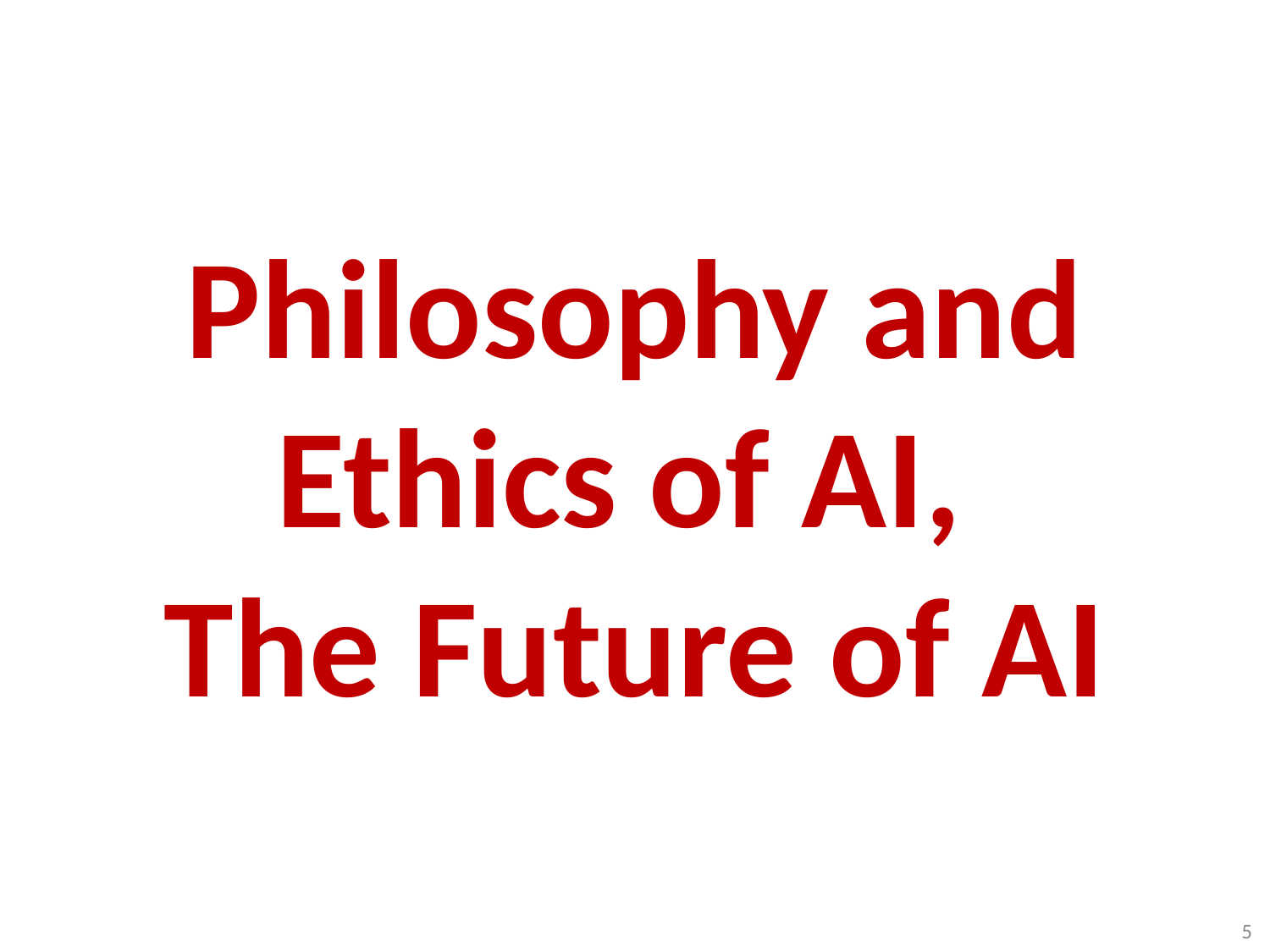

# Philosophy and Ethics of AI, The Future of AI
5